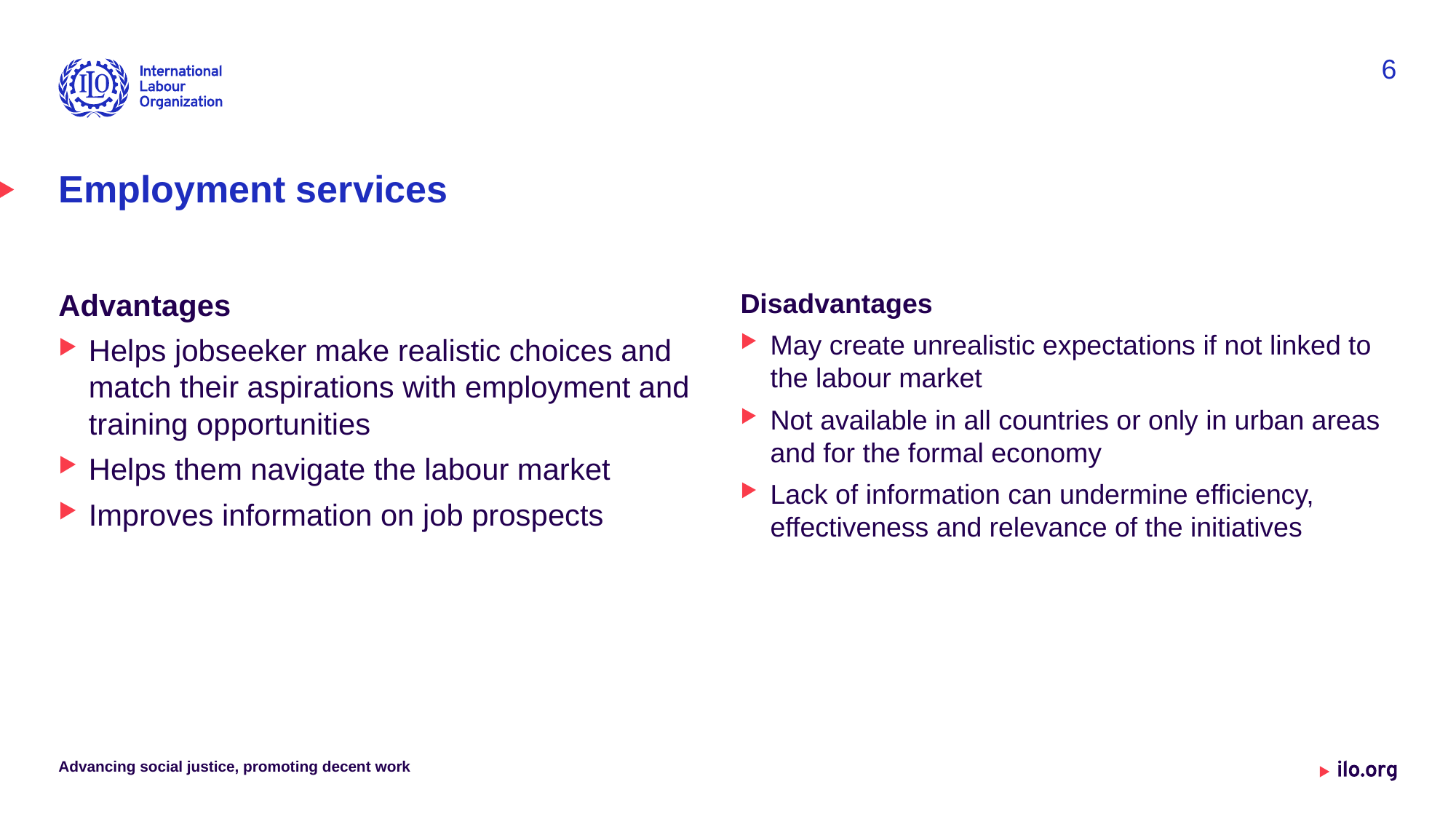

6
# Employment services
Disadvantages
May create unrealistic expectations if not linked to the labour market
Not available in all countries or only in urban areas and for the formal economy
Lack of information can undermine efficiency, effectiveness and relevance of the initiatives

Advantages
Helps jobseeker make realistic choices and match their aspirations with employment and training opportunities
Helps them navigate the labour market
Improves information on job prospects

Advancing social justice, promoting decent work
Date: Monday / 01 / October / 2019